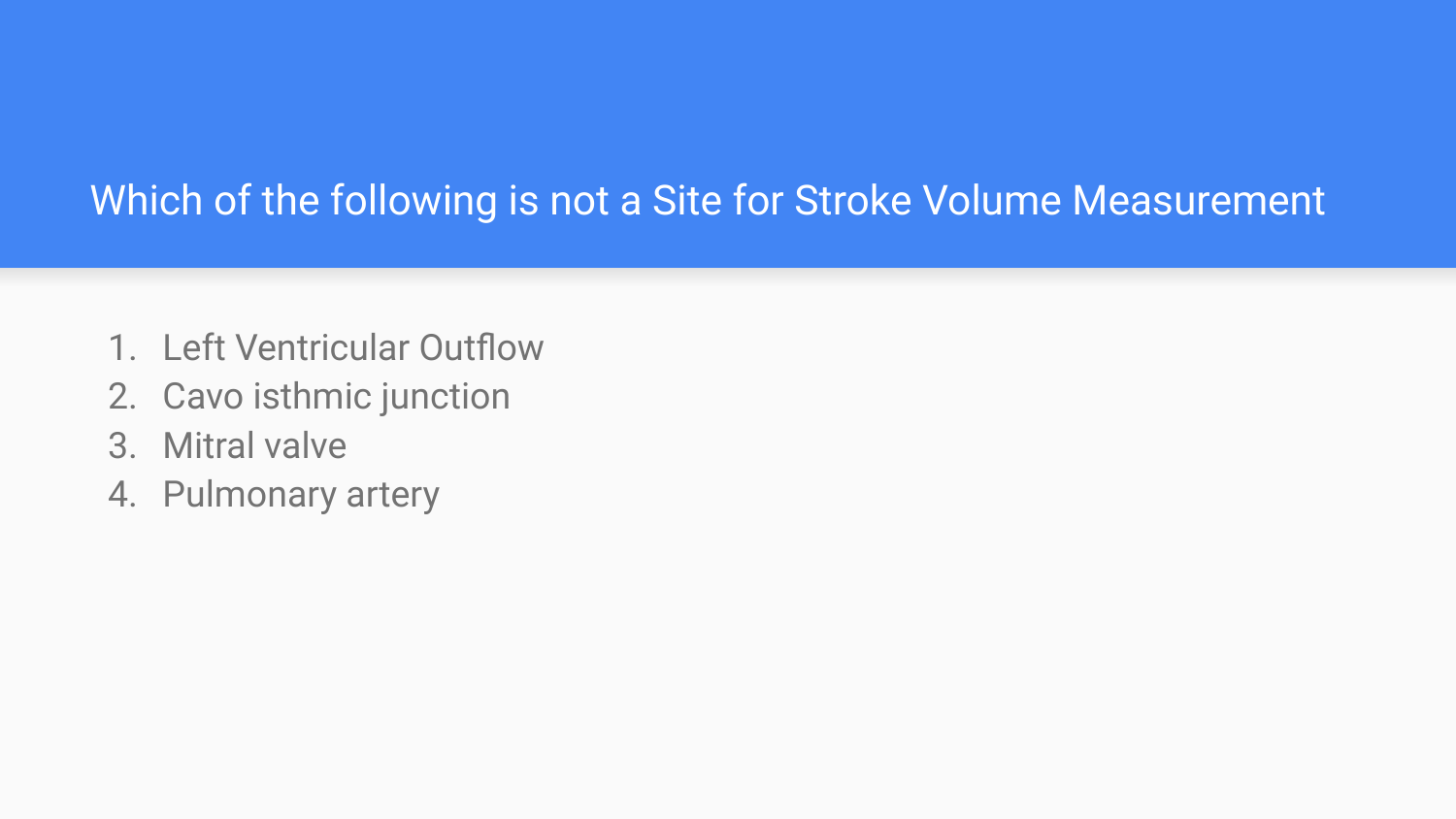

# Which of the following is not a Site for Stroke Volume Measurement
Left Ventricular Outflow
Cavo isthmic junction
Mitral valve
Pulmonary artery